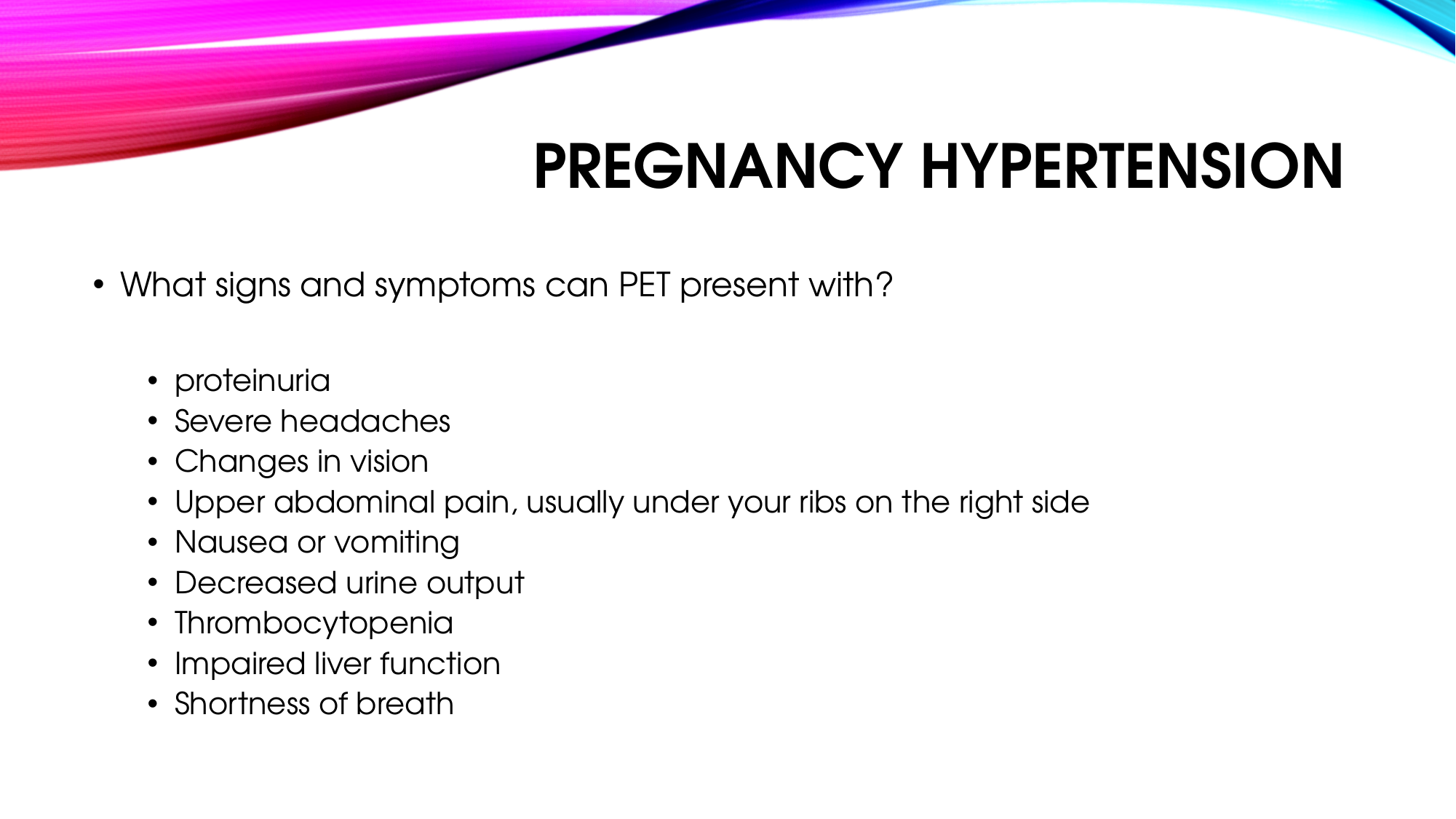

# Pregnancy hypertension
What signs and symptoms can PET present with?

proteinuria
Severe headaches
Changes in vision
Upper abdominal pain, usually under your ribs on the right side
Nausea or vomiting
Decreased urine output
Thrombocytopenia
Impaired liver function
Shortness of breath